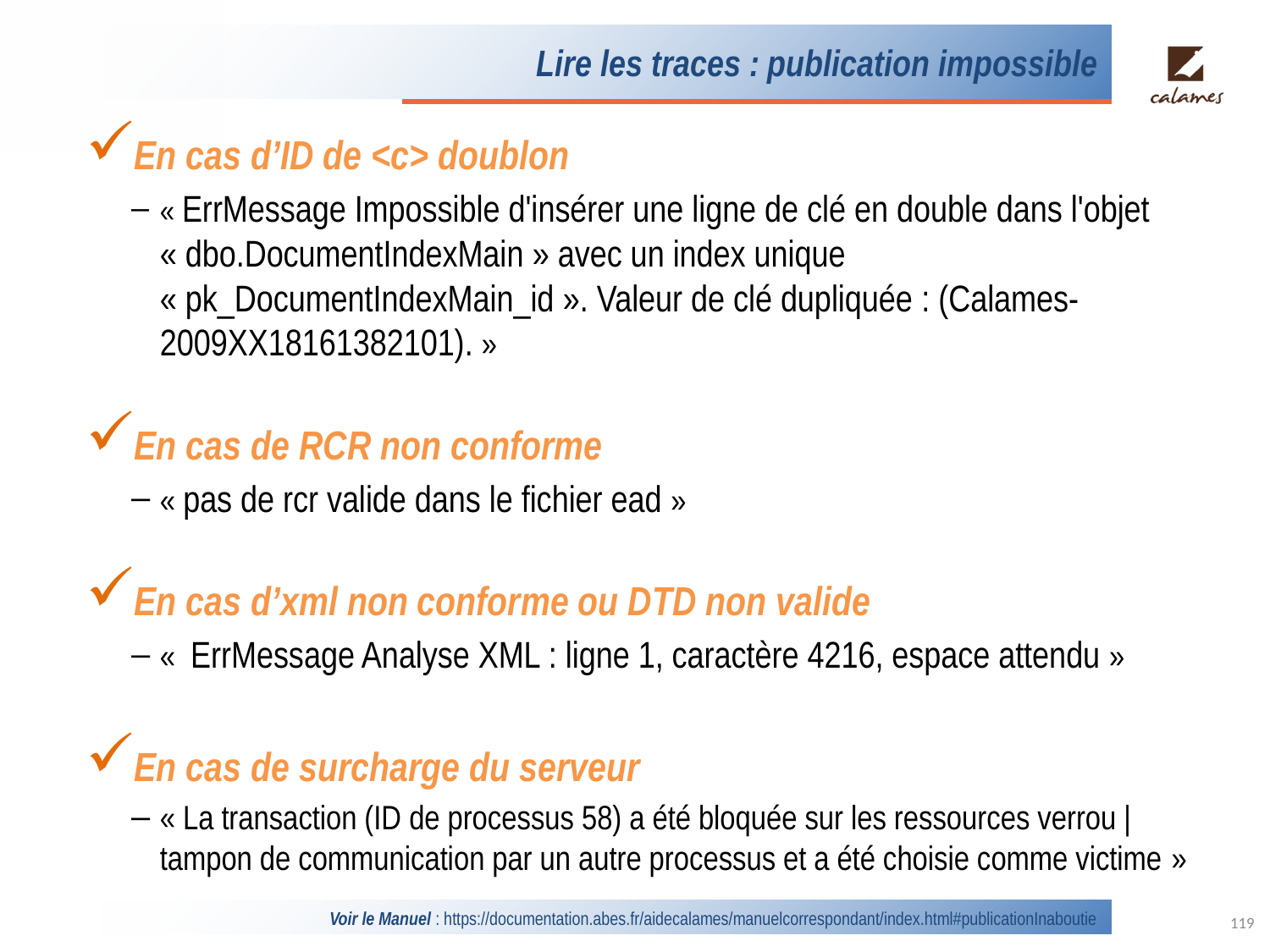

# Lire les traces : publication impossible

En cas d’ID de <c> doublon
« ErrMessage Impossible d'insérer une ligne de clé en double dans l'objet « dbo.DocumentIndexMain » avec un index unique « pk_DocumentIndexMain_id ». Valeur de clé dupliquée : (Calames-2009XX18161382101). »

En cas de RCR non conforme
« pas de rcr valide dans le fichier ead »

En cas d’xml non conforme ou DTD non valide
«  ErrMessage Analyse XML : ligne 1, caractère 4216, espace attendu »

En cas de surcharge du serveur
« La transaction (ID de processus 58) a été bloquée sur les ressources verrou | tampon de communication par un autre processus et a été choisie comme victime »

Voir le Manuel : https://documentation.abes.fr/aidecalames/manuelcorrespondant/index.html#publicationInaboutie
119